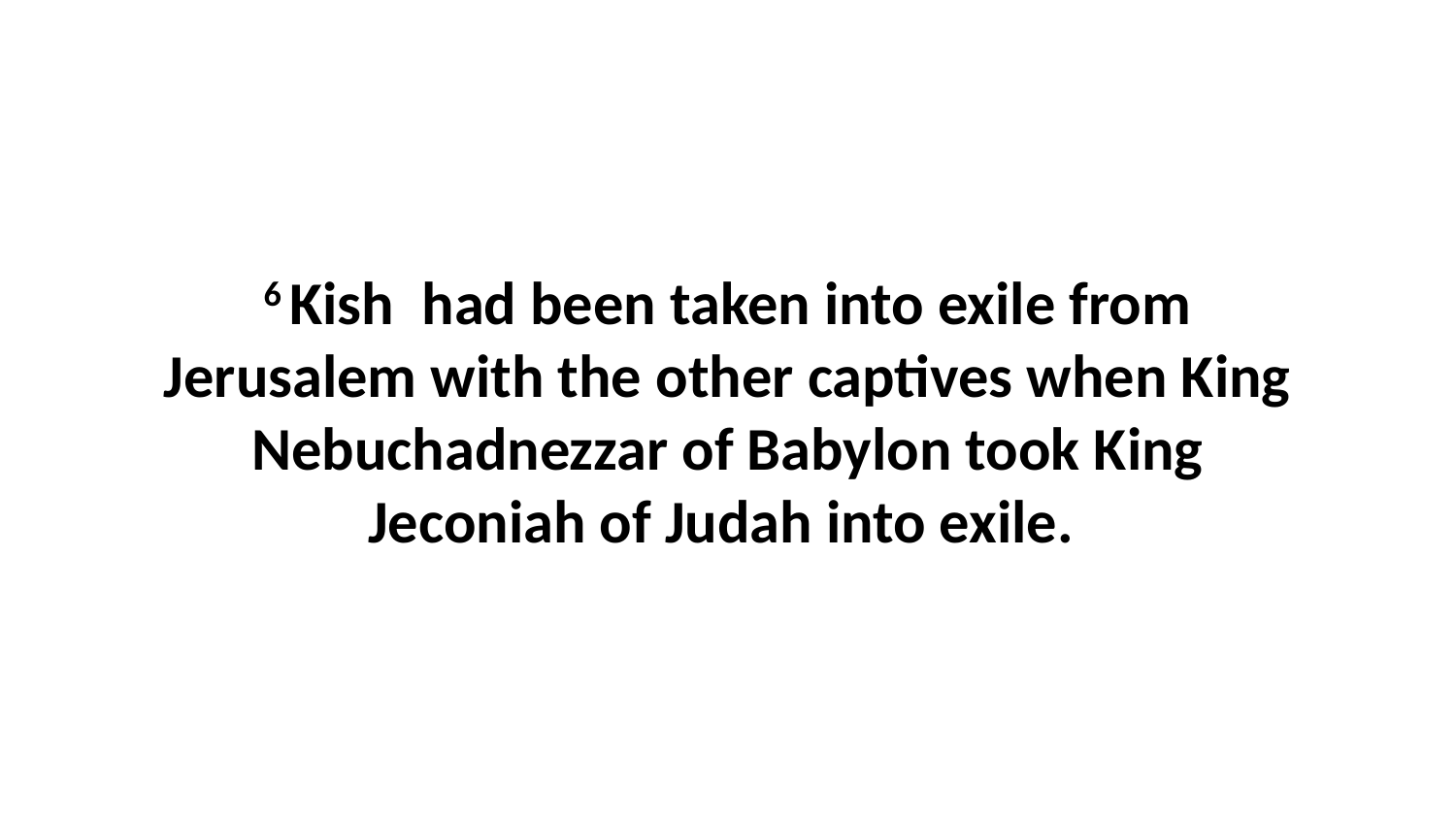

6 Kish  had been taken into exile from Jerusalem with the other captives when King Nebuchadnezzar of Babylon took King Jeconiah of Judah into exile.